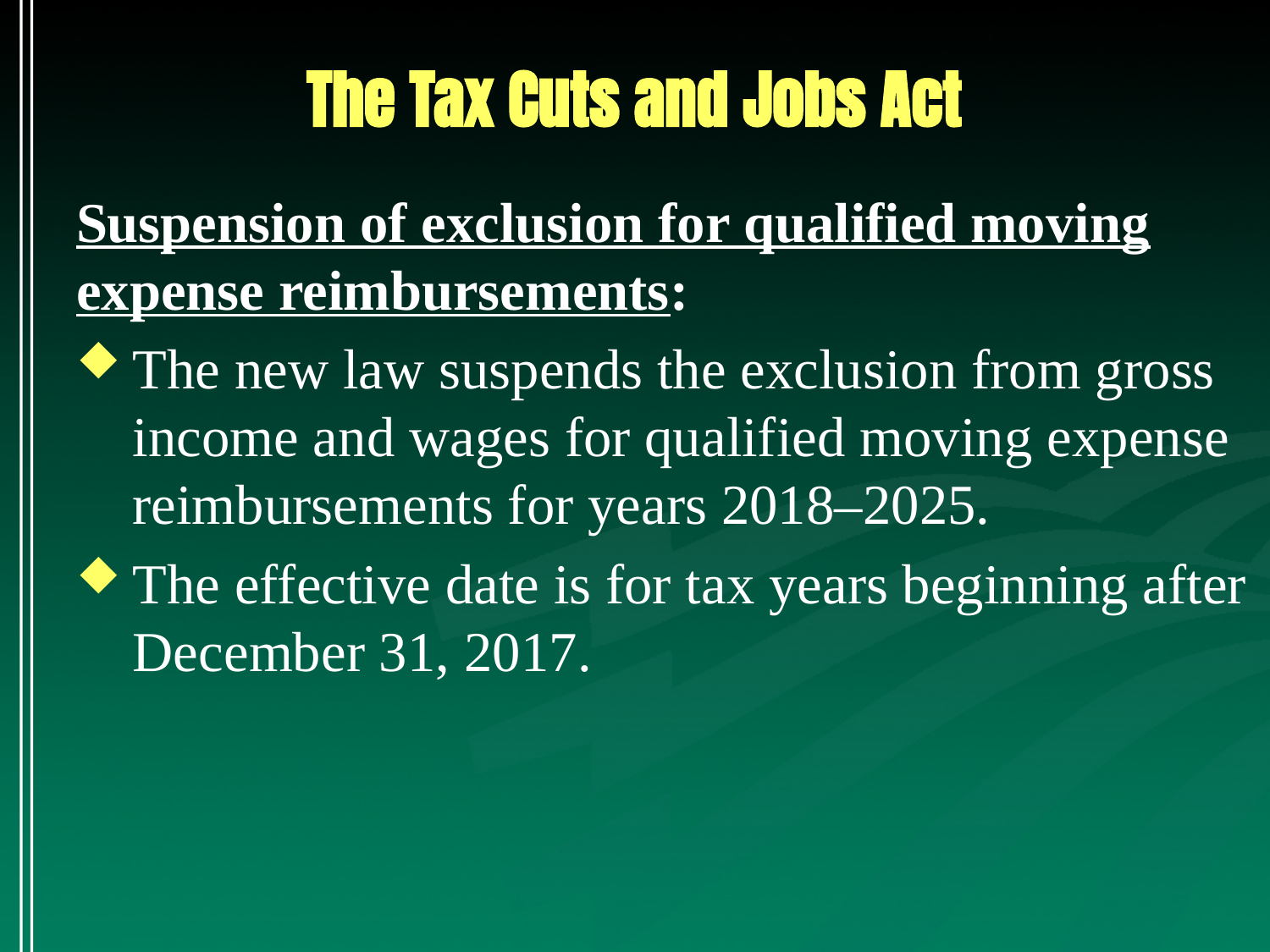

# The Tax Cuts and Jobs Act
Suspension of exclusion for qualified moving expense reimbursements:
The new law suspends the exclusion from gross income and wages for qualified moving expense reimbursements for years 2018–2025.
The effective date is for tax years beginning after December 31, 2017.